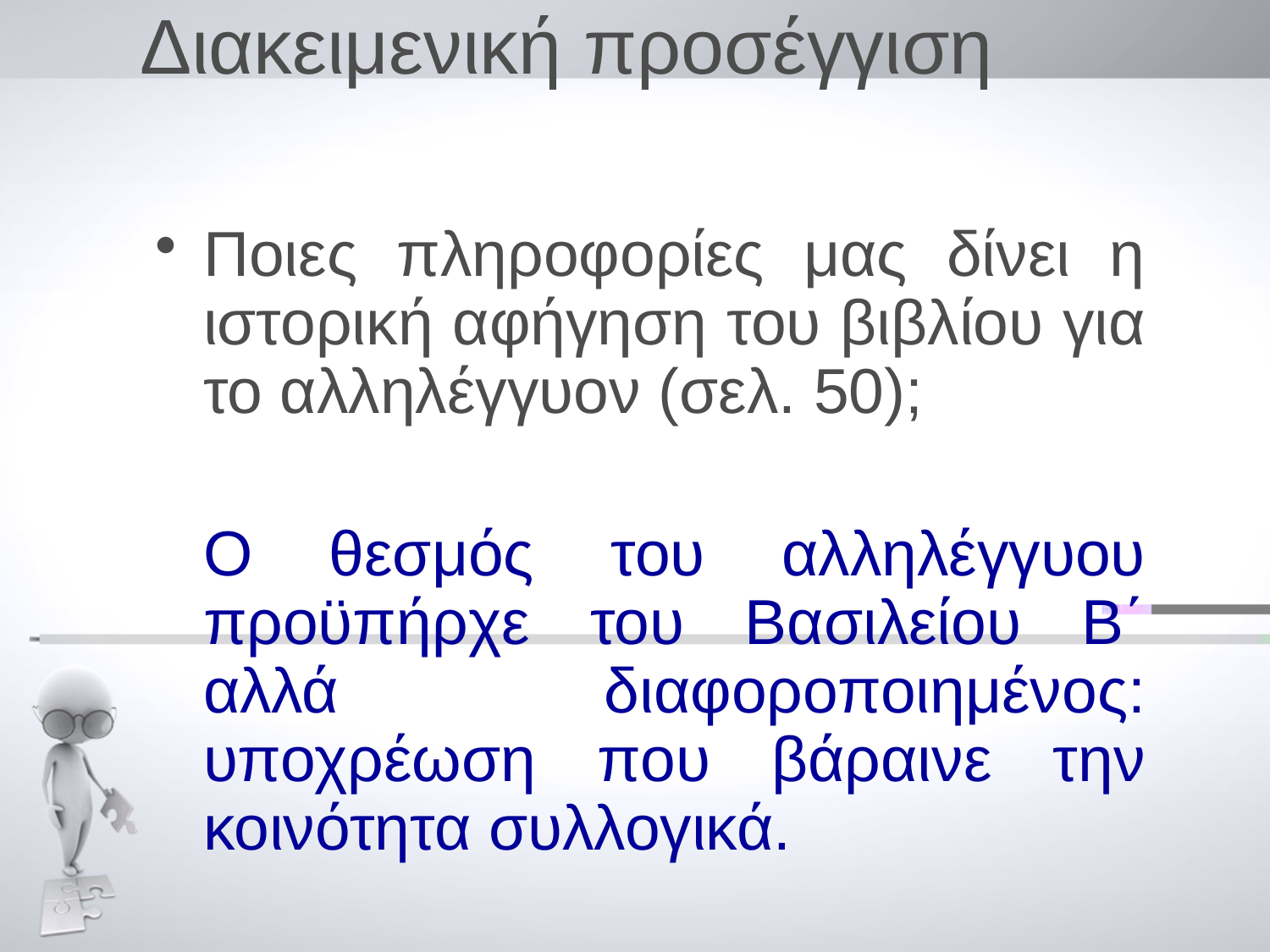

# Διακειμενική προσέγγιση
Ποιες πληροφορίες μας δίνει η ιστορική αφήγηση του βιβλίου για το αλληλέγγυον (σελ. 50);

	Ο θεσμός του αλληλέγγυου προϋπήρχε του Βασιλείου Β΄ αλλά διαφοροποιημένος: υποχρέωση που βάραινε την κοινότητα συλλογικά.